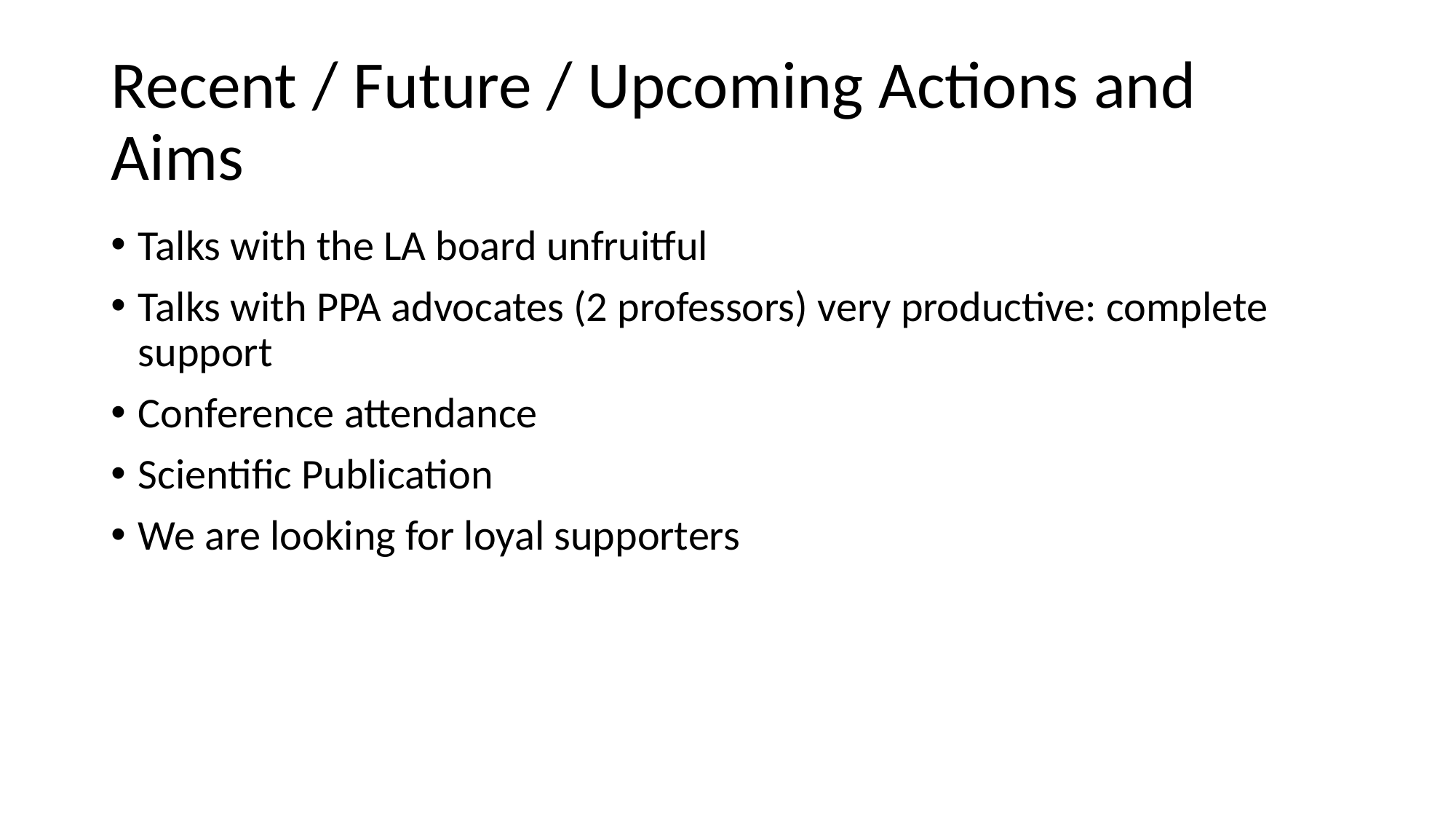

# Recent / Future / Upcoming Actions and Aims
Talks with the LA board unfruitful
Talks with PPA advocates (2 professors) very productive: complete support
Conference attendance
Scientific Publication
We are looking for loyal supporters